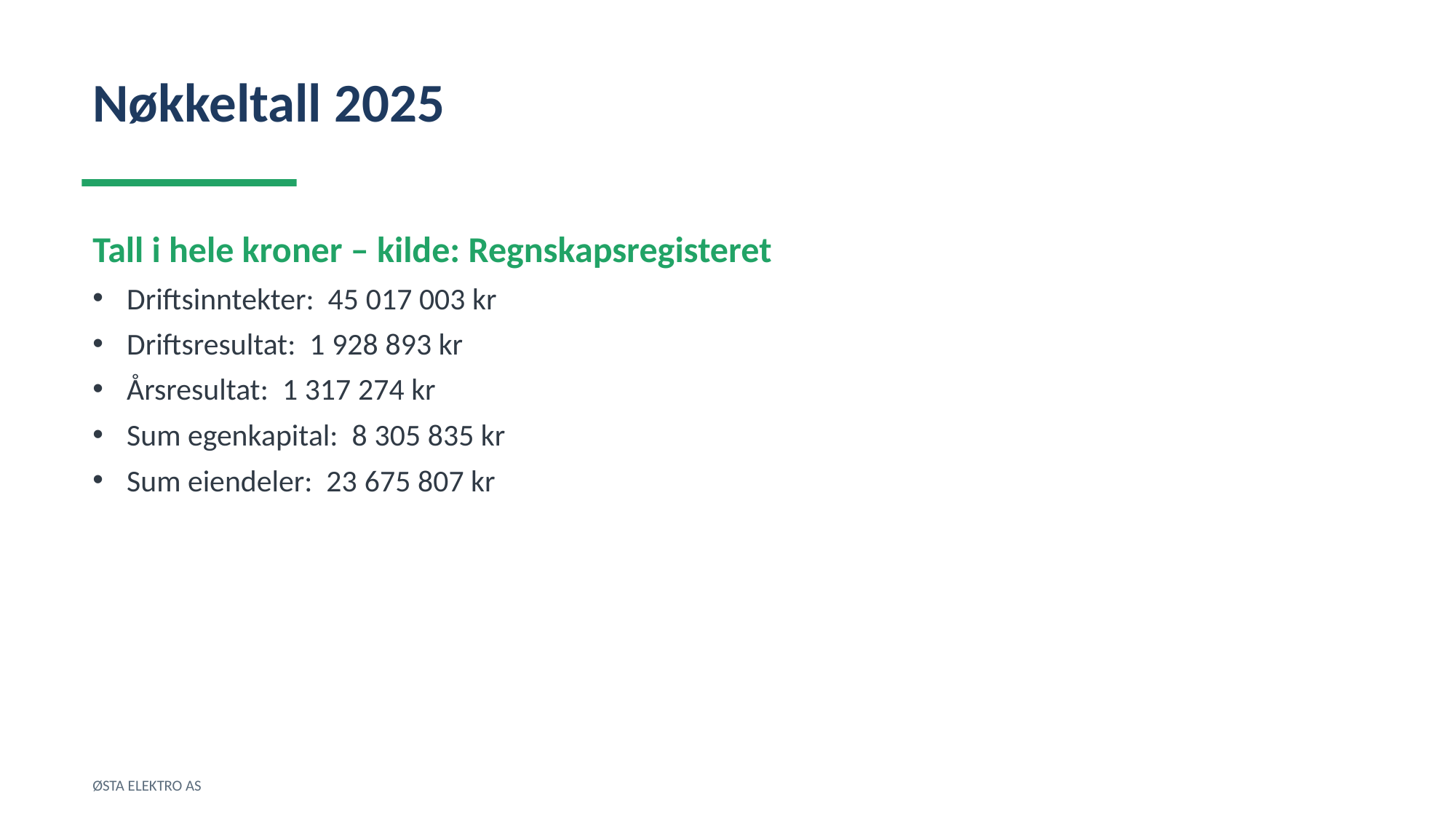

Nøkkeltall 2025

Tall i hele kroner – kilde: Regnskapsregisteret
Driftsinntekter:  45 017 003 kr
Driftsresultat:  1 928 893 kr
Årsresultat:  1 317 274 kr
Sum egenkapital:  8 305 835 kr
Sum eiendeler:  23 675 807 kr
ØSTA ELEKTRO AS